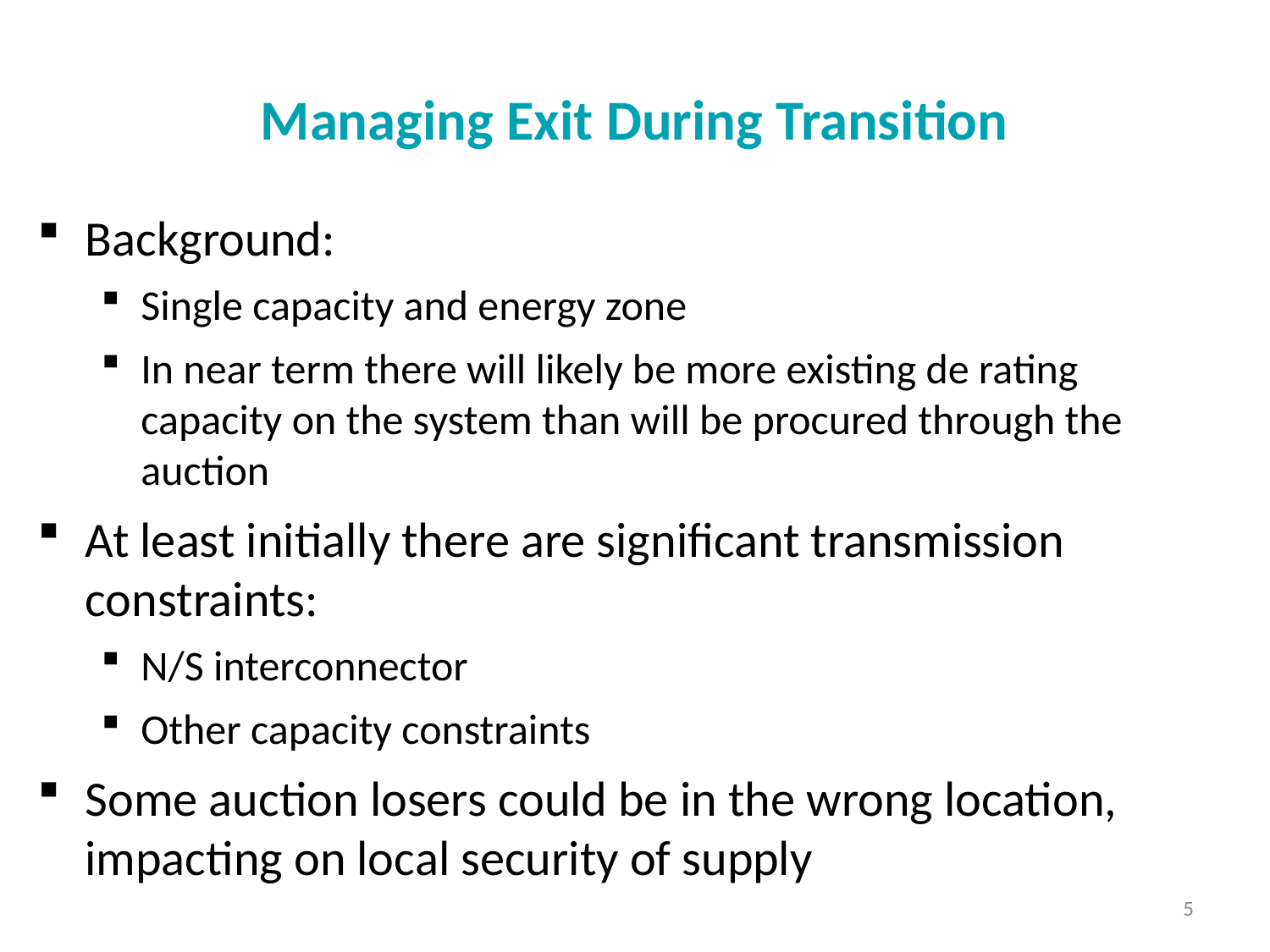

# Managing Exit During Transition
Background:
Single capacity and energy zone
In near term there will likely be more existing de rating capacity on the system than will be procured through the auction
At least initially there are significant transmission constraints:
N/S interconnector
Other capacity constraints
Some auction losers could be in the wrong location, impacting on local security of supply

5